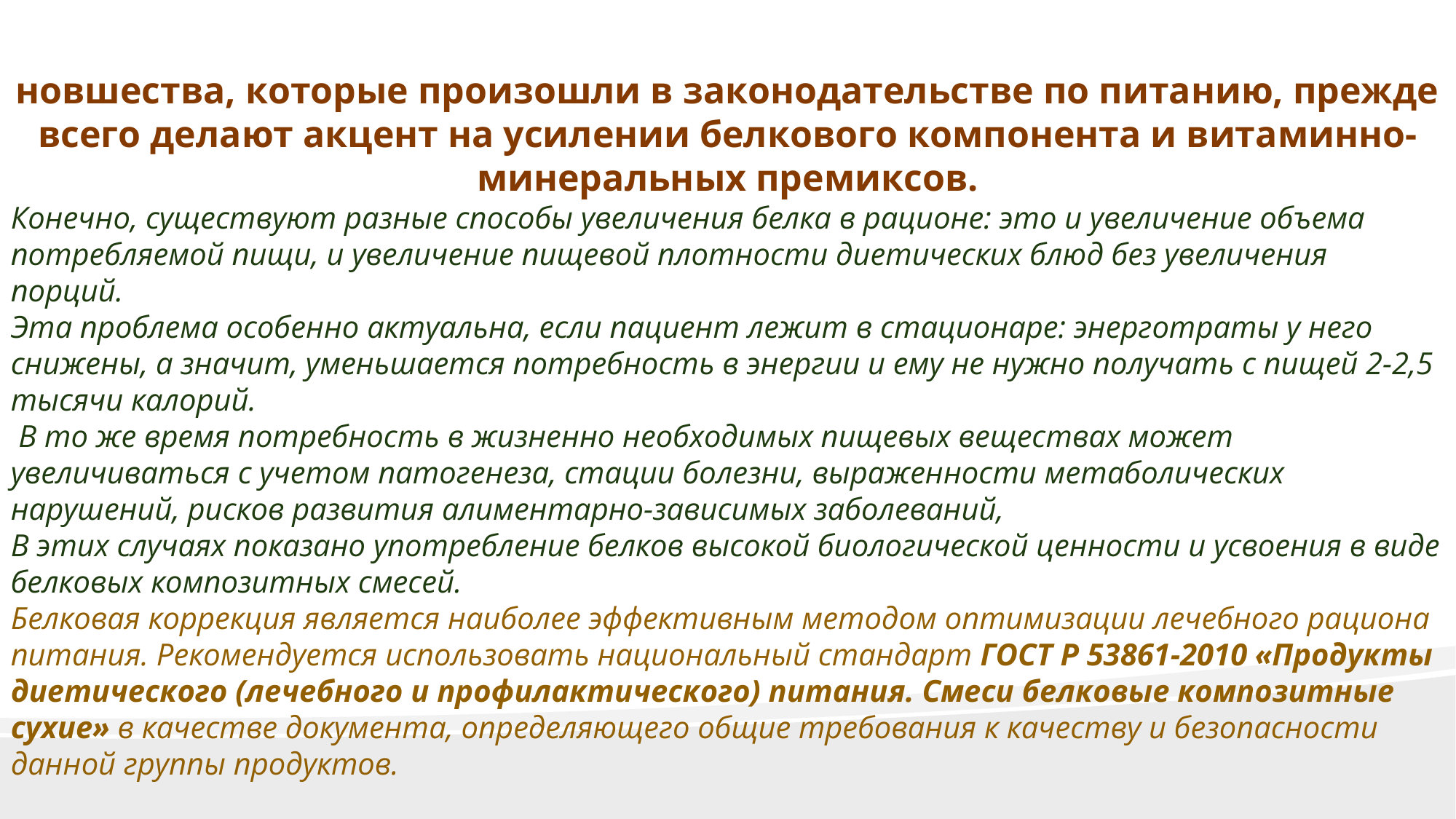

новшества, которые произошли в законодательстве по питанию, прежде всего делают акцент на усилении белкового компонента и витаминно-минеральных премиксов.
Конечно, существуют разные способы увеличения белка в рационе: это и увеличение объема потребляемой пищи, и увеличение пищевой плотности диетических блюд без увеличения порций.
Эта проблема особенно актуальна, если пациент лежит в стационаре: энерготраты у него снижены, а значит, уменьшается потребность в энергии и ему не нужно получать с пищей 2-2,5 тысячи калорий.
 В то же время потребность в жизненно необходимых пищевых веществах может увеличиваться с учетом патогенеза, стации болезни, выраженности метаболических нарушений, рисков развития алиментарно-зависимых заболеваний,
В этих случаях показано употребление белков высокой биологической ценности и усвоения в виде белковых композитных смесей.
Белковая коррекция является наиболее эффективным методом оптимизации лечебного рациона питания. Рекомендуется использовать национальный стандарт ГОСТ Р 53861-2010 «Продукты диетического (лечебного и профилактического) питания. Смеси белковые композитные сухие» в качестве документа, определяющего общие требования к качеству и безопасности данной группы продуктов.